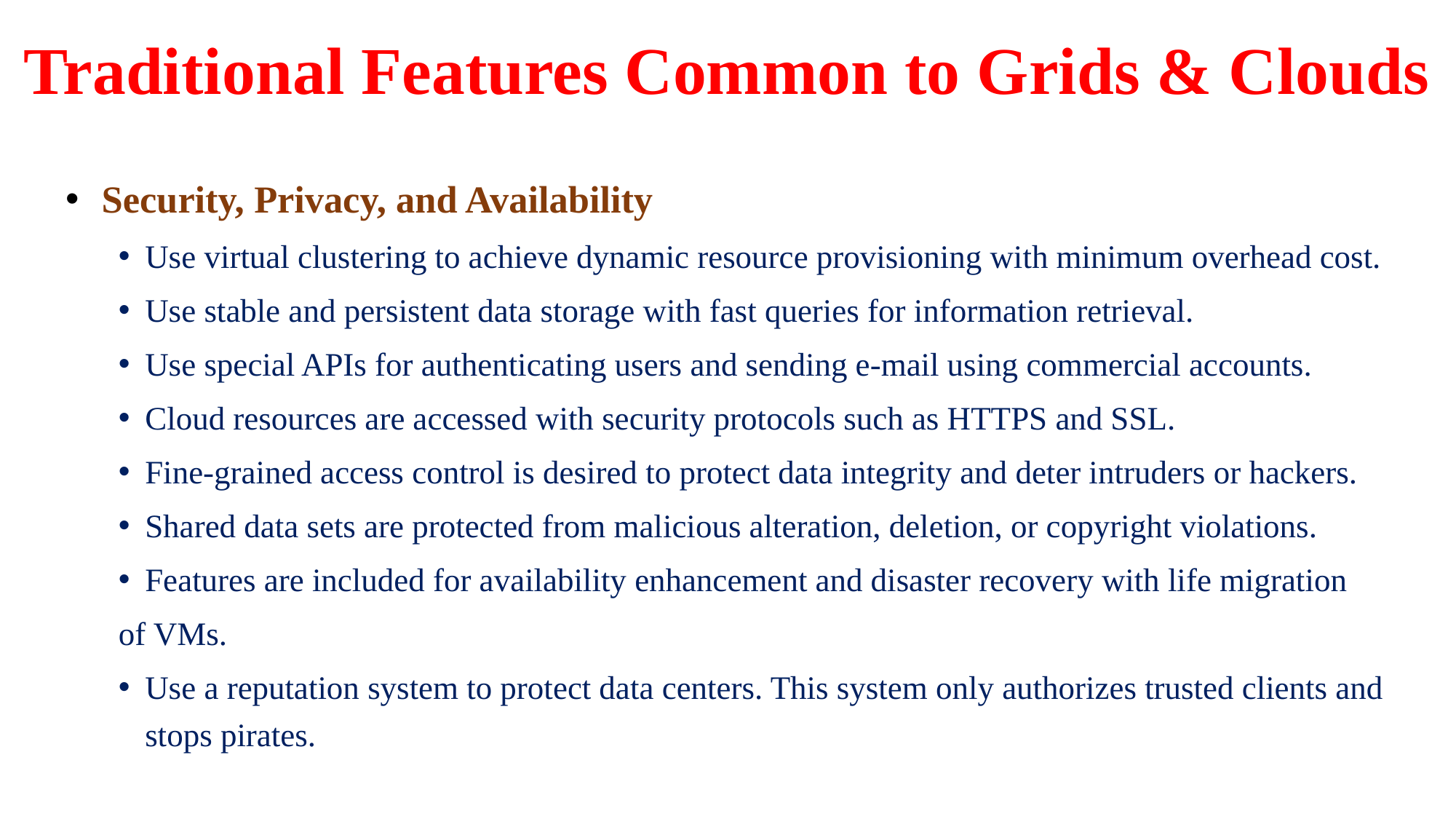

# Traditional Features Common to Grids & Clouds
 Security, Privacy, and Availability
Use virtual clustering to achieve dynamic resource provisioning with minimum overhead cost.
Use stable and persistent data storage with fast queries for information retrieval.
Use special APIs for authenticating users and sending e-mail using commercial accounts.
Cloud resources are accessed with security protocols such as HTTPS and SSL.
Fine-grained access control is desired to protect data integrity and deter intruders or hackers.
Shared data sets are protected from malicious alteration, deletion, or copyright violations.
Features are included for availability enhancement and disaster recovery with life migration
of VMs.
Use a reputation system to protect data centers. This system only authorizes trusted clients and stops pirates.